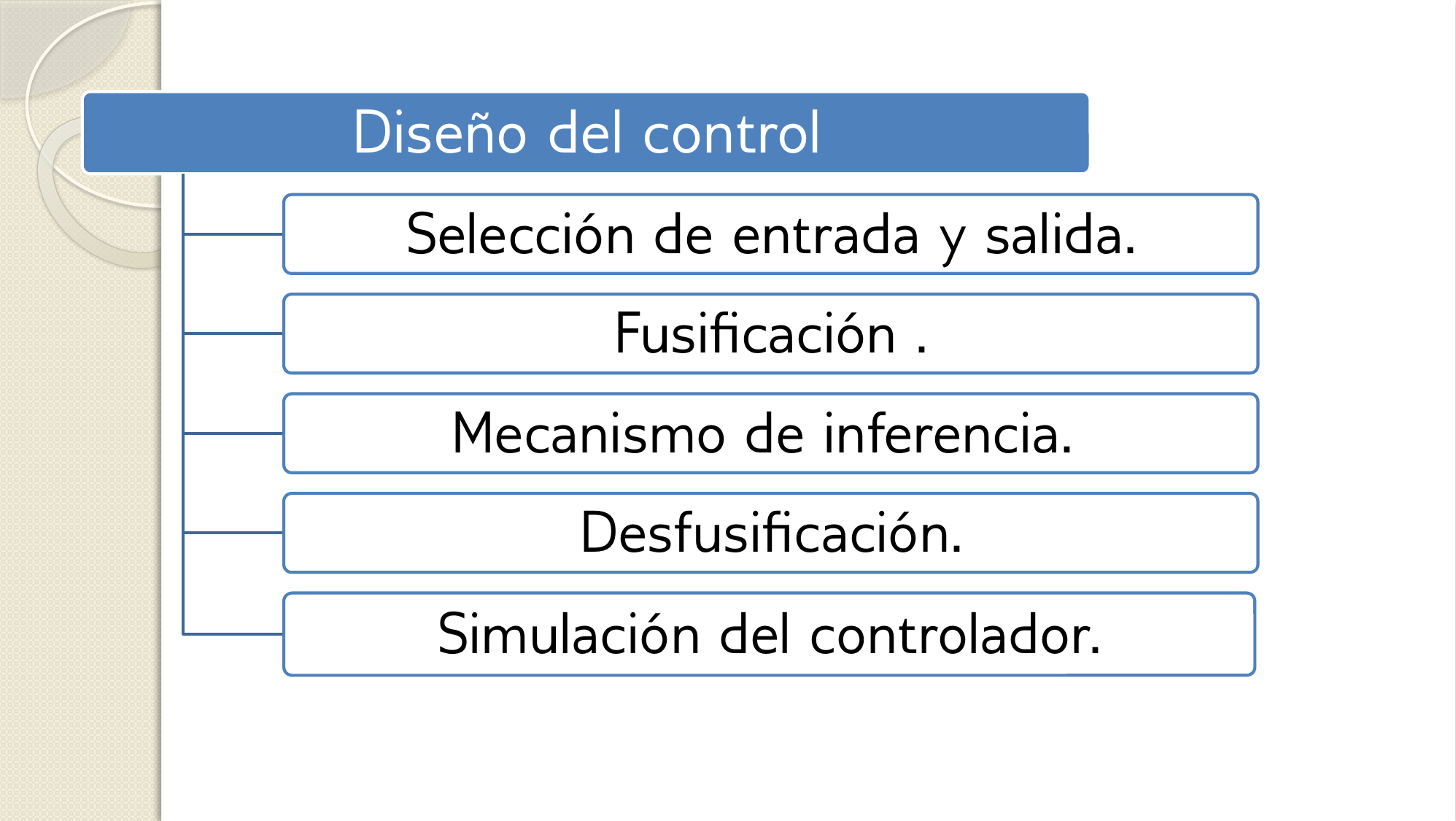

Diseño del control
Selección de entrada y salida.
Fusificación .
Mecanismo de inferencia.
Desfusificación.
Simulación del controlador.